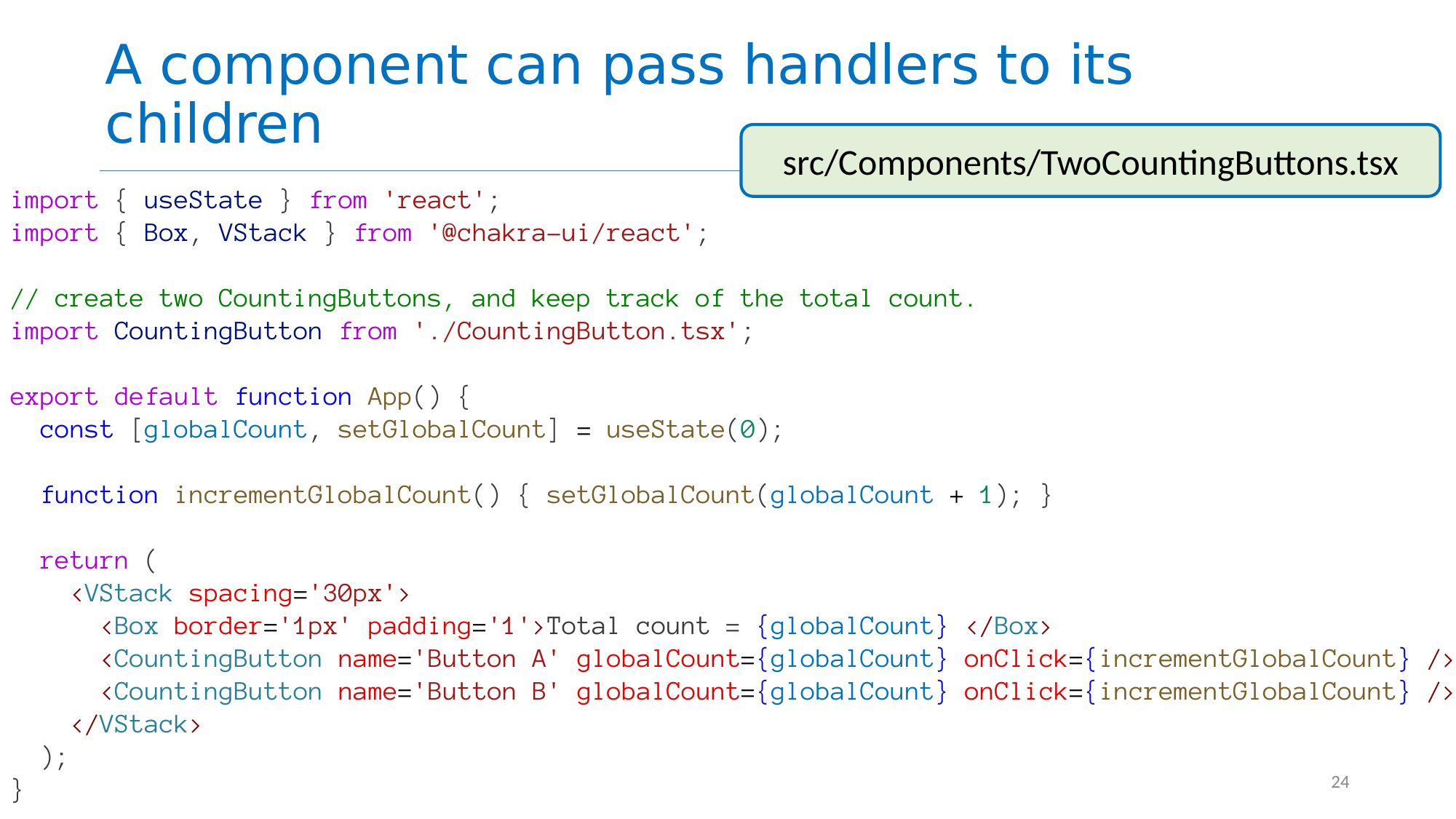

# A component can pass handlers to its children
src/Components/TwoCountingButtons.tsx
import { useState } from 'react';
import { Box, VStack } from '@chakra-ui/react';
// create two CountingButtons, and keep track of the total count.
import CountingButton from './CountingButton.tsx';
export default function App() {
  const [globalCount, setGlobalCount] = useState(0);
  function incrementGlobalCount() { setGlobalCount(globalCount + 1); }
  return (
    <VStack spacing='30px'>
      <Box border='1px' padding='1'>Total count = {globalCount} </Box>
      <CountingButton name='Button A' globalCount={globalCount} onClick={incrementGlobalCount} />
      <CountingButton name='Button B' globalCount={globalCount} onClick={incrementGlobalCount} />
    </VStack>
  );
}
24